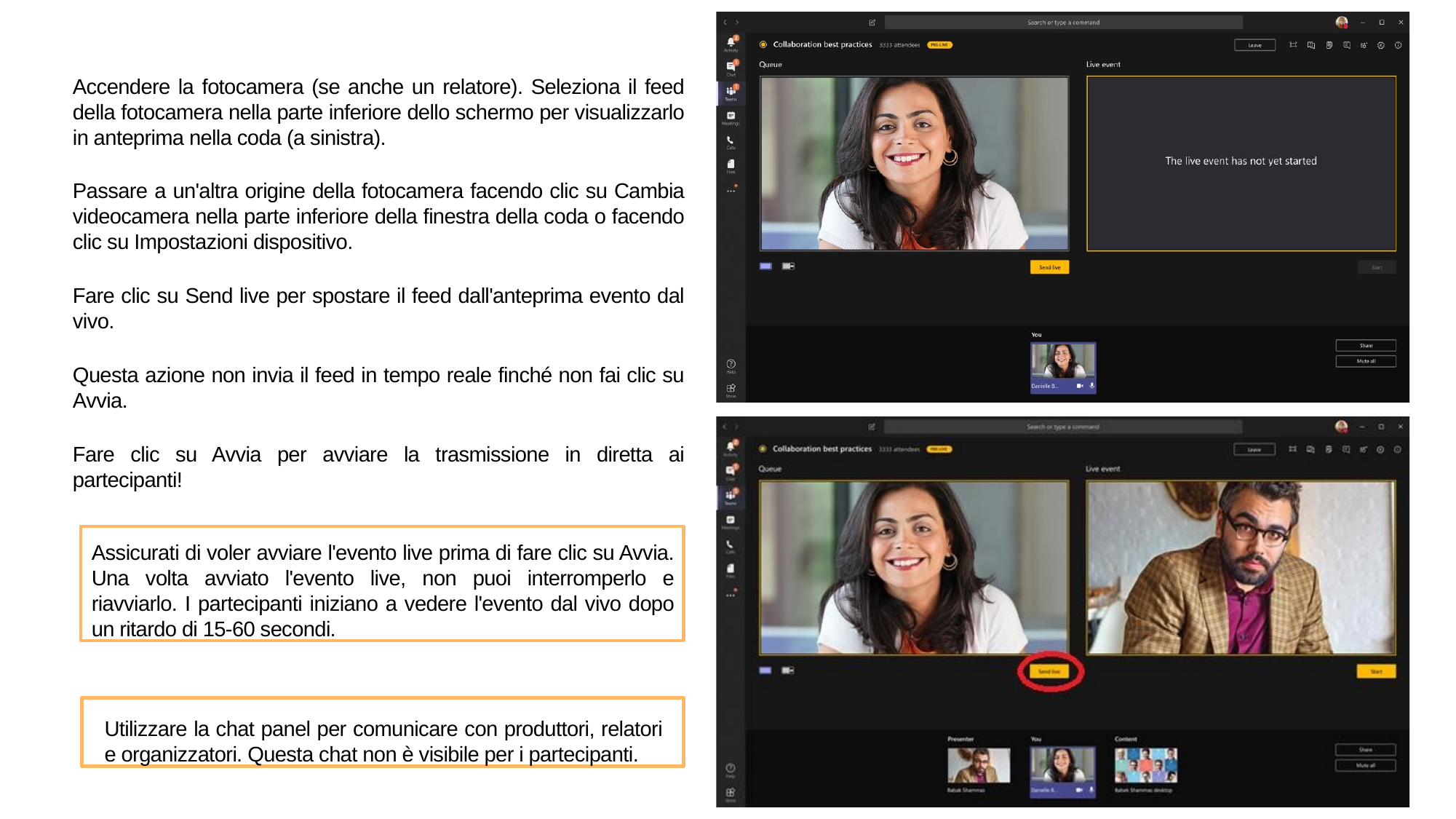

Accendere la fotocamera (se anche un relatore). Seleziona il feed della fotocamera nella parte inferiore dello schermo per visualizzarlo in anteprima nella coda (a sinistra).

Passare a un'altra origine della fotocamera facendo clic su Cambia videocamera nella parte inferiore della finestra della coda o facendo clic su Impostazioni dispositivo.

Fare clic su Send live per spostare il feed dall'anteprima evento dal vivo.

Questa azione non invia il feed in tempo reale finché non fai clic su Avvia.

Fare clic su Avvia per avviare la trasmissione in diretta ai partecipanti!

Assicurati di voler avviare l'evento live prima di fare clic su Avvia. Una volta avviato l'evento live, non puoi interromperlo e riavviarlo. I partecipanti iniziano a vedere l'evento dal vivo dopo un ritardo di 15-60 secondi.
Utilizzare la chat panel per comunicare con produttori, relatori e organizzatori. Questa chat non è visibile per i partecipanti.